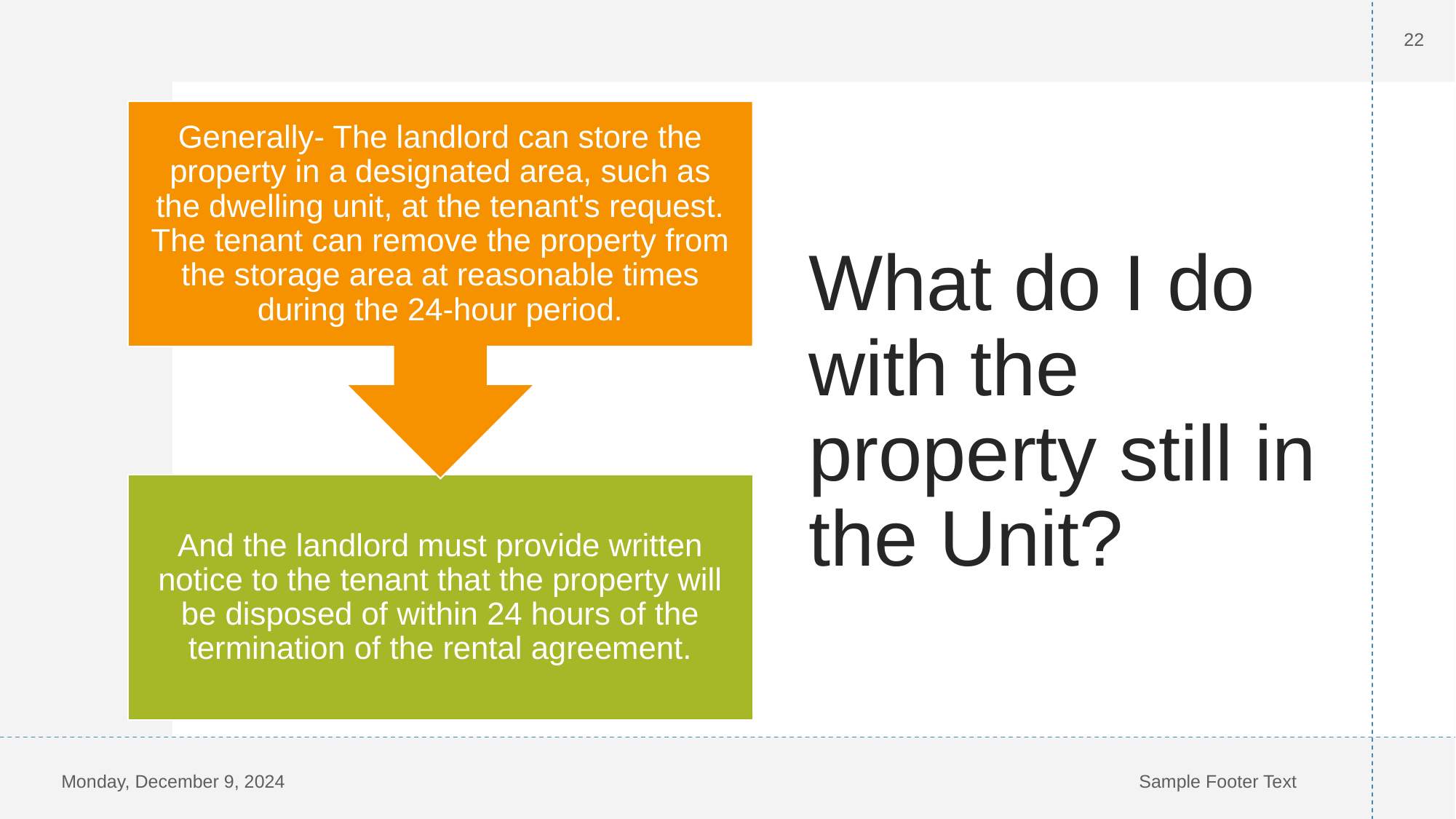

22

And the landlord must provide written notice to the tenant that the property will be disposed of within 24 hours of the termination of the rental agreement.
Generally- The landlord can store the property in a designated area, such as the dwelling unit, at the tenant's request. The tenant can remove the property from the storage area at reasonable times during the 24-hour period.
# What do I do with the property still in the Unit?
Monday, December 9, 2024
Sample Footer Text